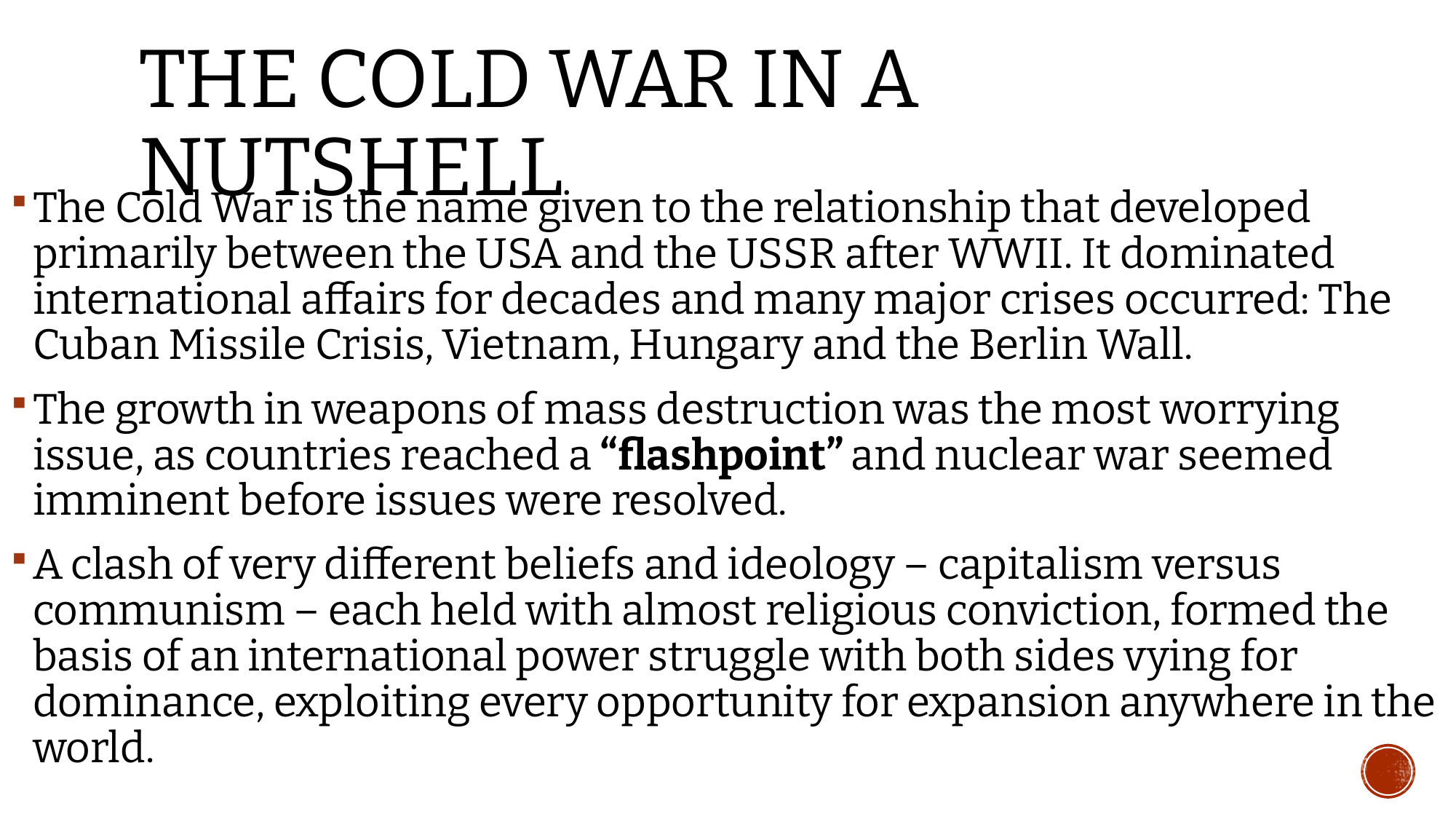

# The Cold War in A Nutshell
The Cold War is the name given to the relationship that developed primarily between the USA and the USSR after WWII. It dominated international affairs for decades and many major crises occurred: The Cuban Missile Crisis, Vietnam, Hungary and the Berlin Wall.
The growth in weapons of mass destruction was the most worrying issue, as countries reached a “flashpoint” and nuclear war seemed imminent before issues were resolved.
A clash of very different beliefs and ideology – capitalism versus communism – each held with almost religious conviction, formed the basis of an international power struggle with both sides vying for dominance, exploiting every opportunity for expansion anywhere in the world.